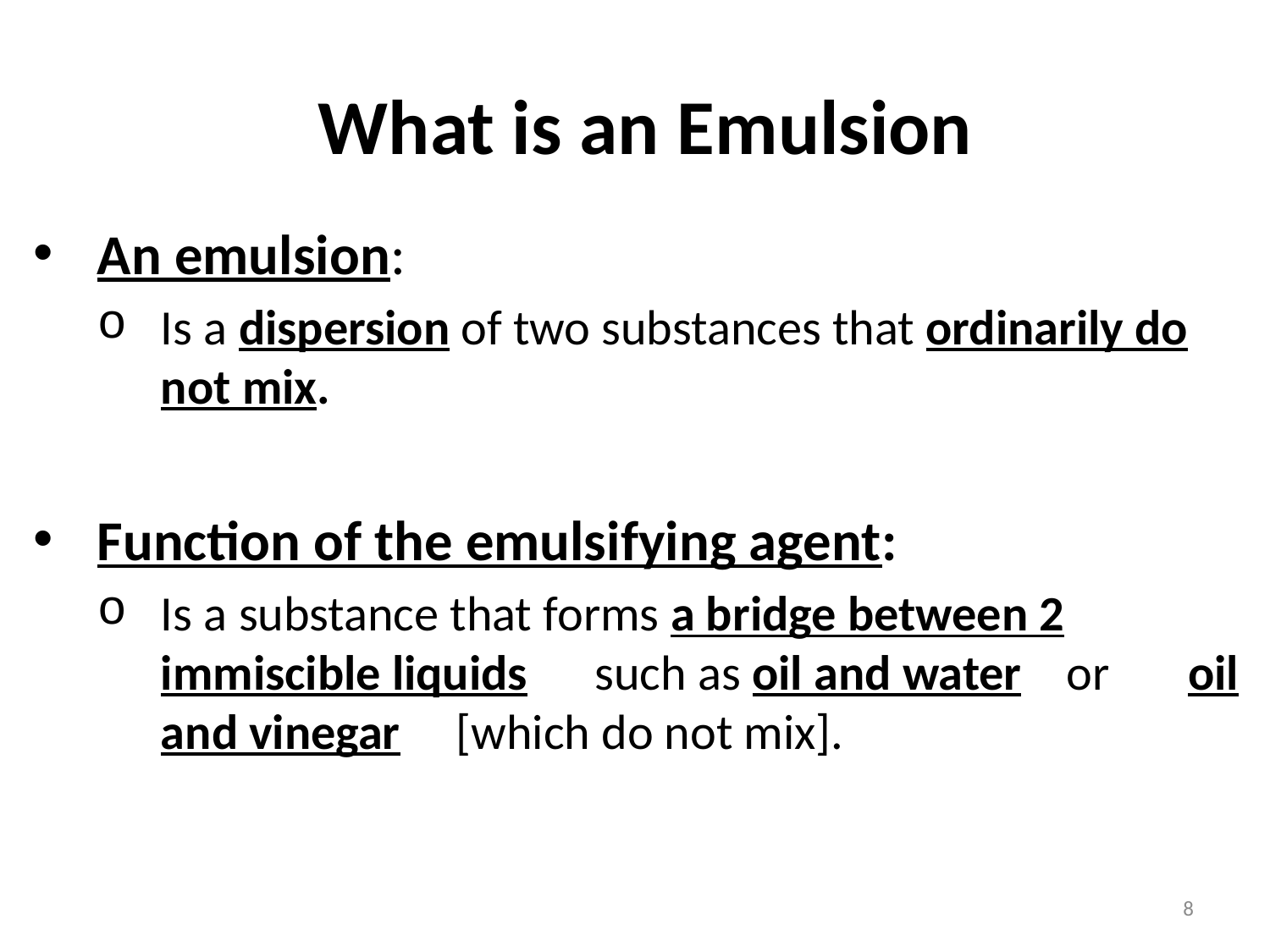

# What is an Emulsion
An emulsion:
Is a dispersion of two substances that ordinarily do not mix.

Function of the emulsifying agent:
Is a substance that forms a bridge between 2 immiscible liquids      such as oil and water    or       oil and vinegar     [which do not mix].

8